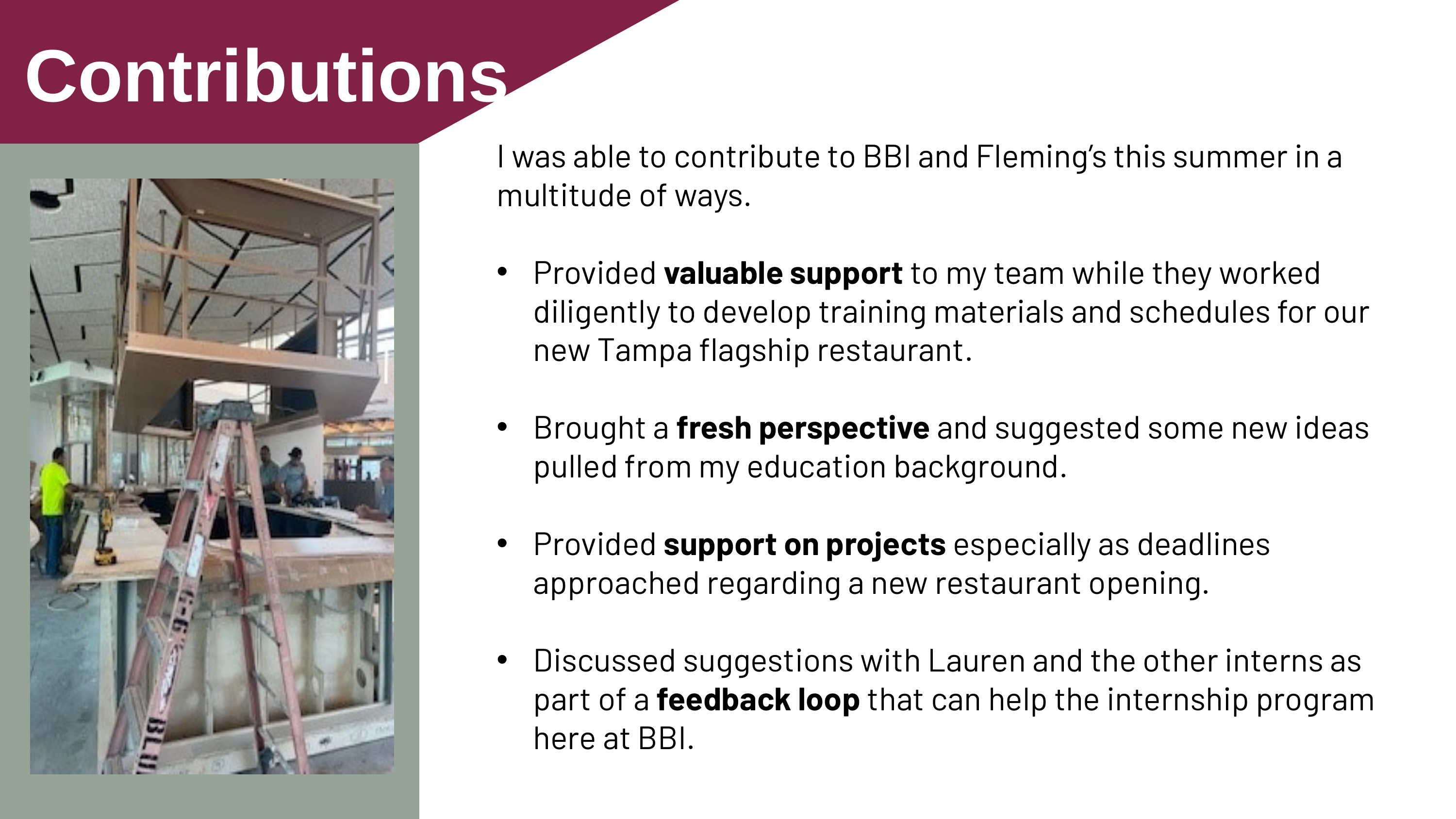

Contributions
I was able to contribute to BBI and Fleming’s this summer in a multitude of ways.

Provided valuable support to my team while they worked diligently to develop training materials and schedules for our new Tampa flagship restaurant.

Brought a fresh perspective and suggested some new ideas pulled from my education background.

Provided support on projects especially as deadlines approached regarding a new restaurant opening.

Discussed suggestions with Lauren and the other interns as part of a feedback loop that can help the internship program here at BBI.

Back t Agenda